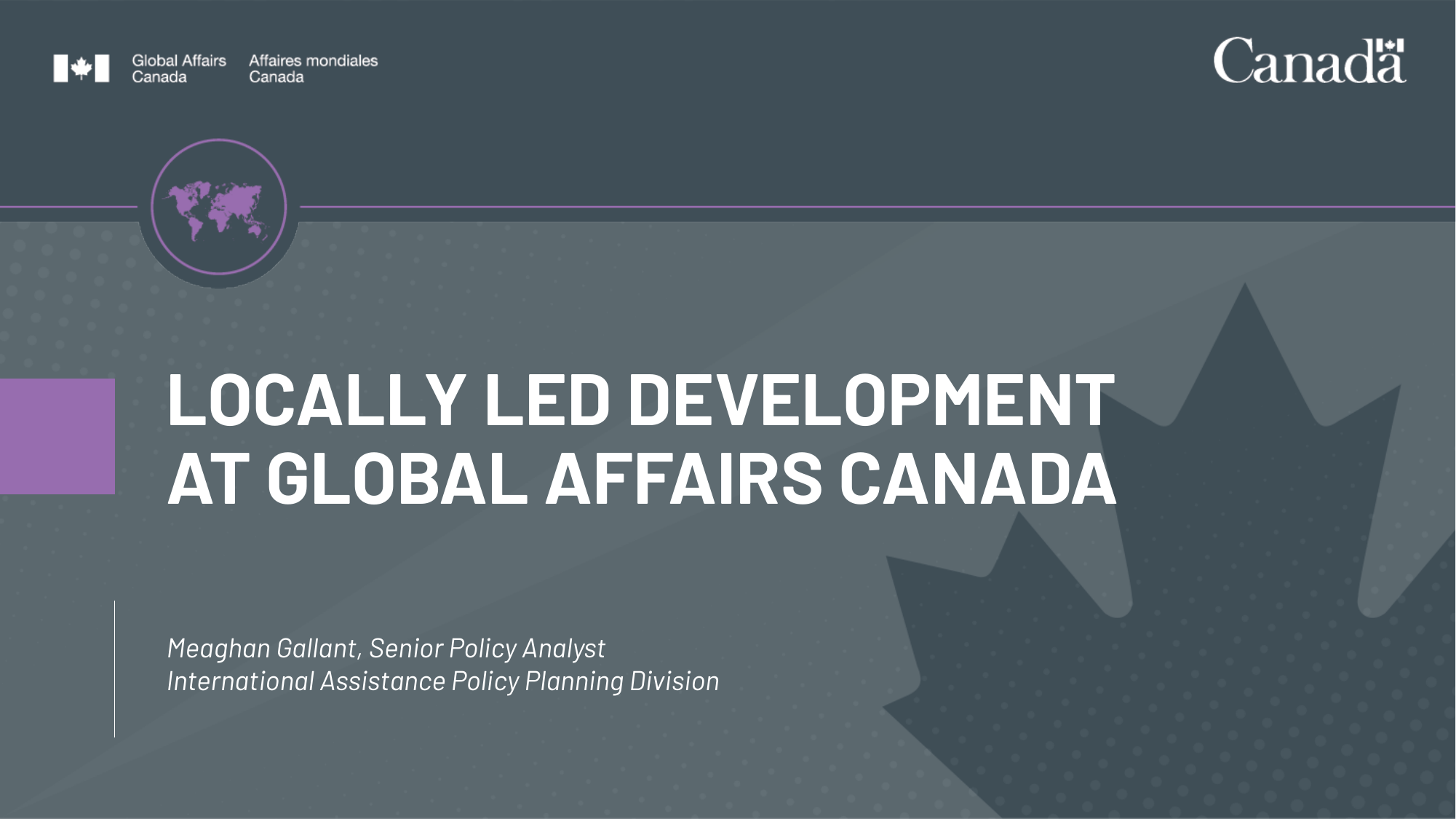

# LOCALLY LED DEVELOPMENT AT GLOBAL AFFAIRS CANADA
Meaghan Gallant, Senior Policy Analyst
International Assistance Policy Planning Division